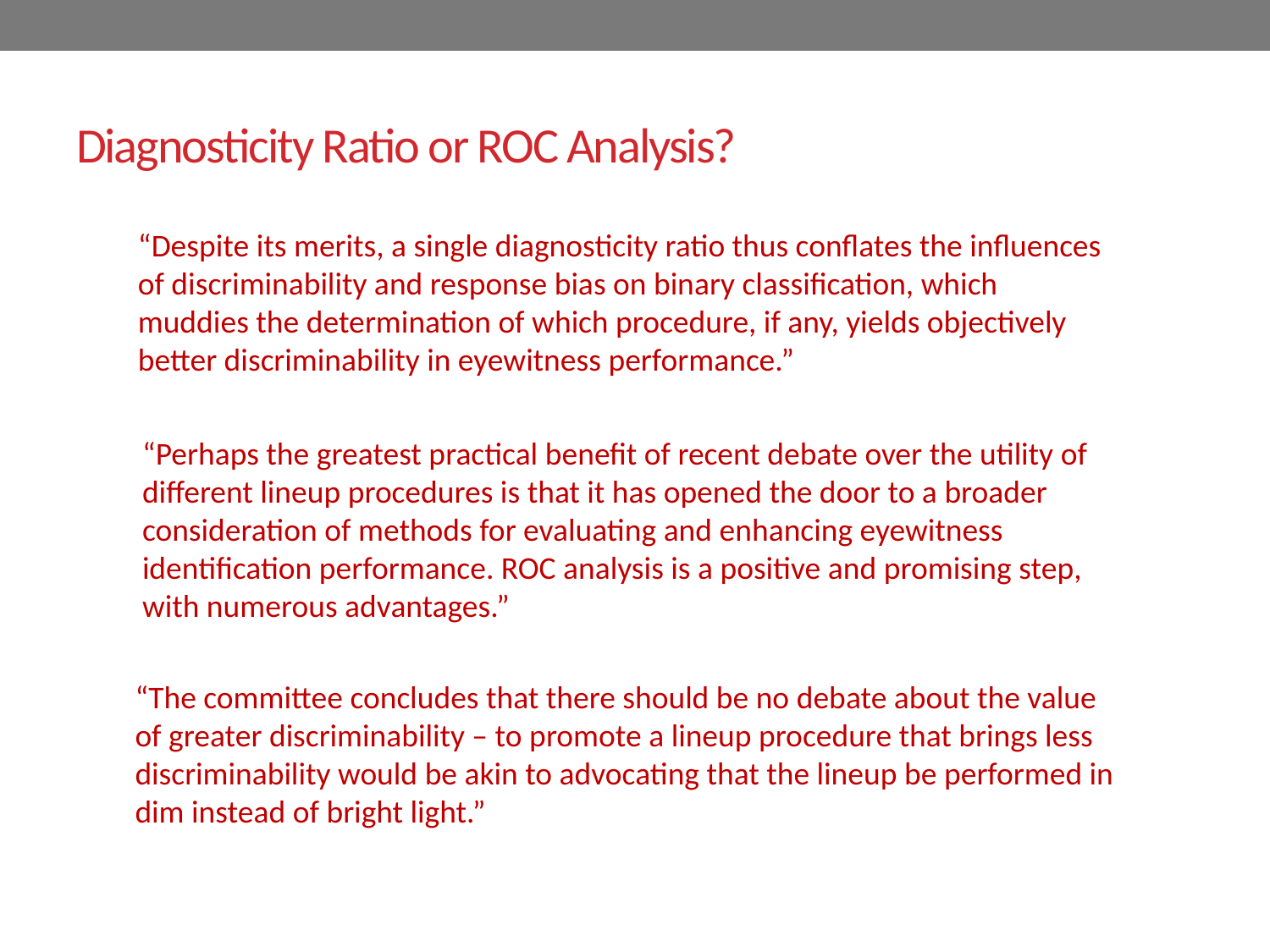

# Diagnosticity Ratio or ROC Analysis?
“Despite its merits, a single diagnosticity ratio thus conflates the influences of discriminability and response bias on binary classification, which muddies the determination of which procedure, if any, yields objectively better discriminability in eyewitness performance.”
“Perhaps the greatest practical benefit of recent debate over the utility of different lineup procedures is that it has opened the door to a broader consideration of methods for evaluating and enhancing eyewitness identification performance. ROC analysis is a positive and promising step, with numerous advantages.”
“The committee concludes that there should be no debate about the value of greater discriminability – to promote a lineup procedure that brings less discriminability would be akin to advocating that the lineup be performed in dim instead of bright light.”